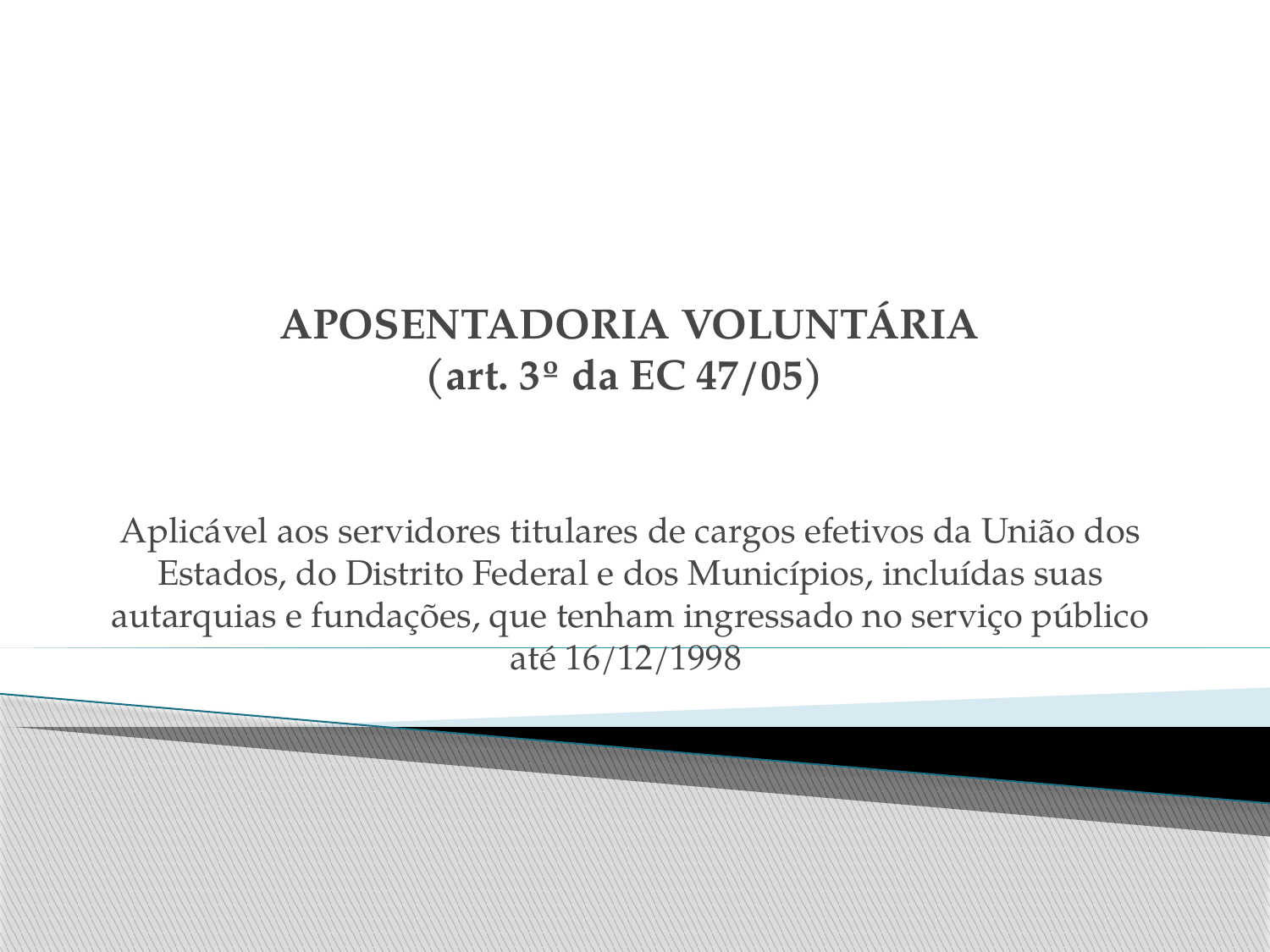

# APOSENTADORIA VOLUNTÁRIA (art. 3º da EC 47/05)
Aplicável aos servidores titulares de cargos efetivos da União dos Estados, do Distrito Federal e dos Municípios, incluídas suas autarquias e fundações, que tenham ingressado no serviço público até 16/12/1998